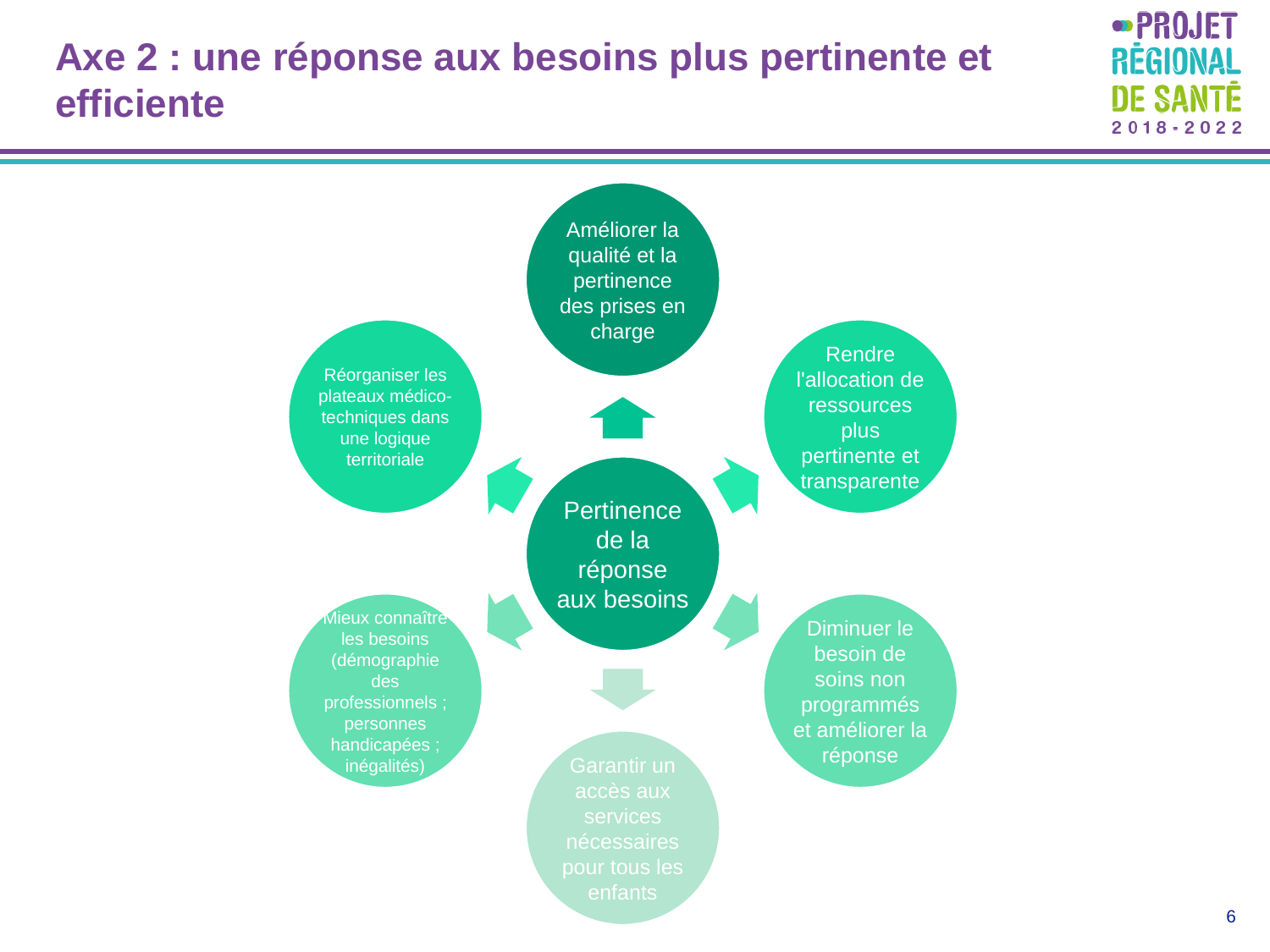

# Axe 2 : une réponse aux besoins plus pertinente et efficiente
Pertinence de la réponse aux besoins

Améliorer la qualité et la pertinence des prises en charge

Rendre l'allocation de ressources plus pertinente et transparente

Diminuer le besoin de soins non programmés et améliorer la réponse

Garantir un accès aux services nécessaires pour tous les enfants

Mieux connaître les besoins (démographie des professionnels ; personnes handicapées ; inégalités)

Réorganiser les plateaux médico-techniques dans une logique territoriale